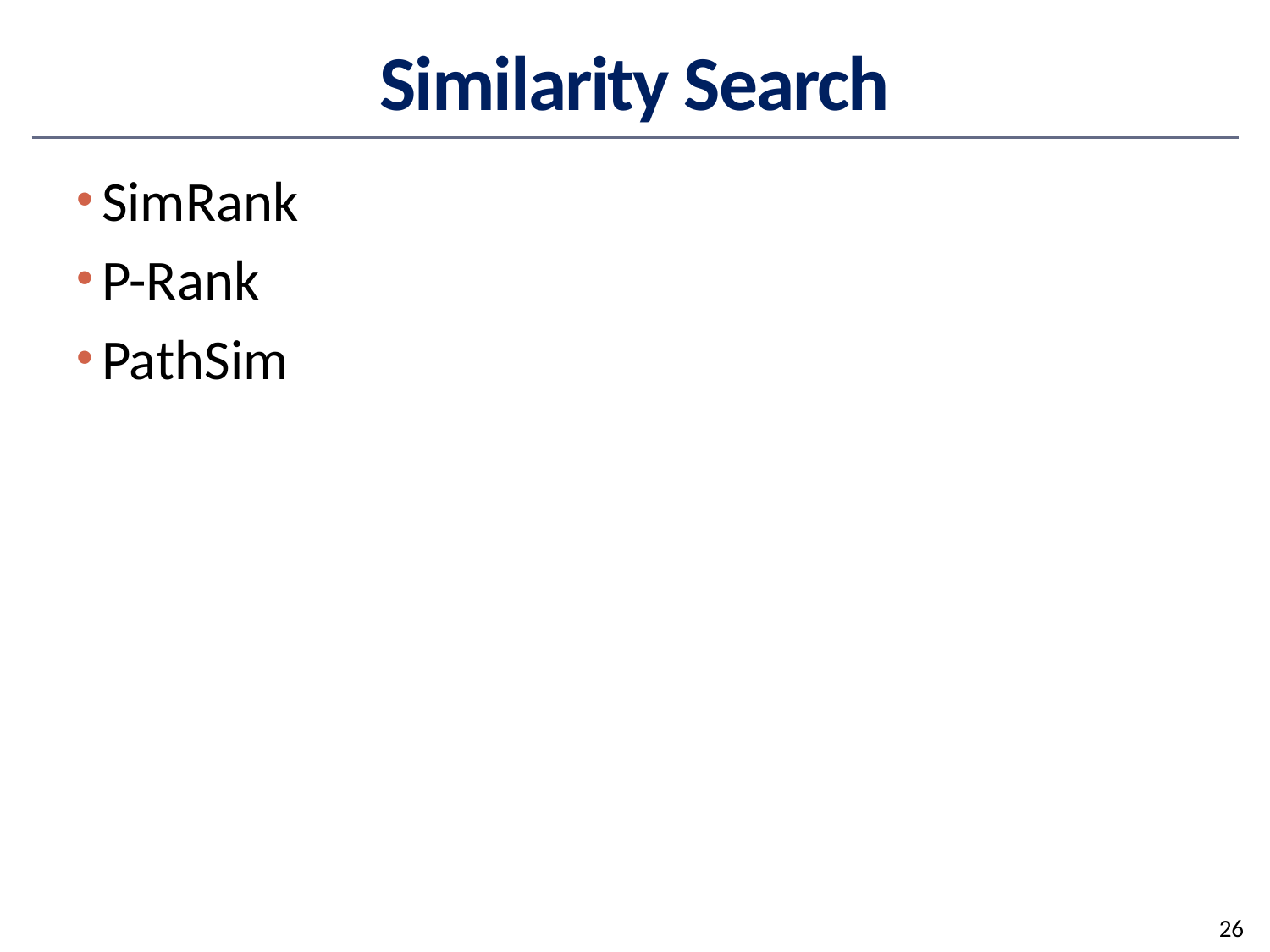

# Similarity Search
SimRank
P-Rank
PathSim
26